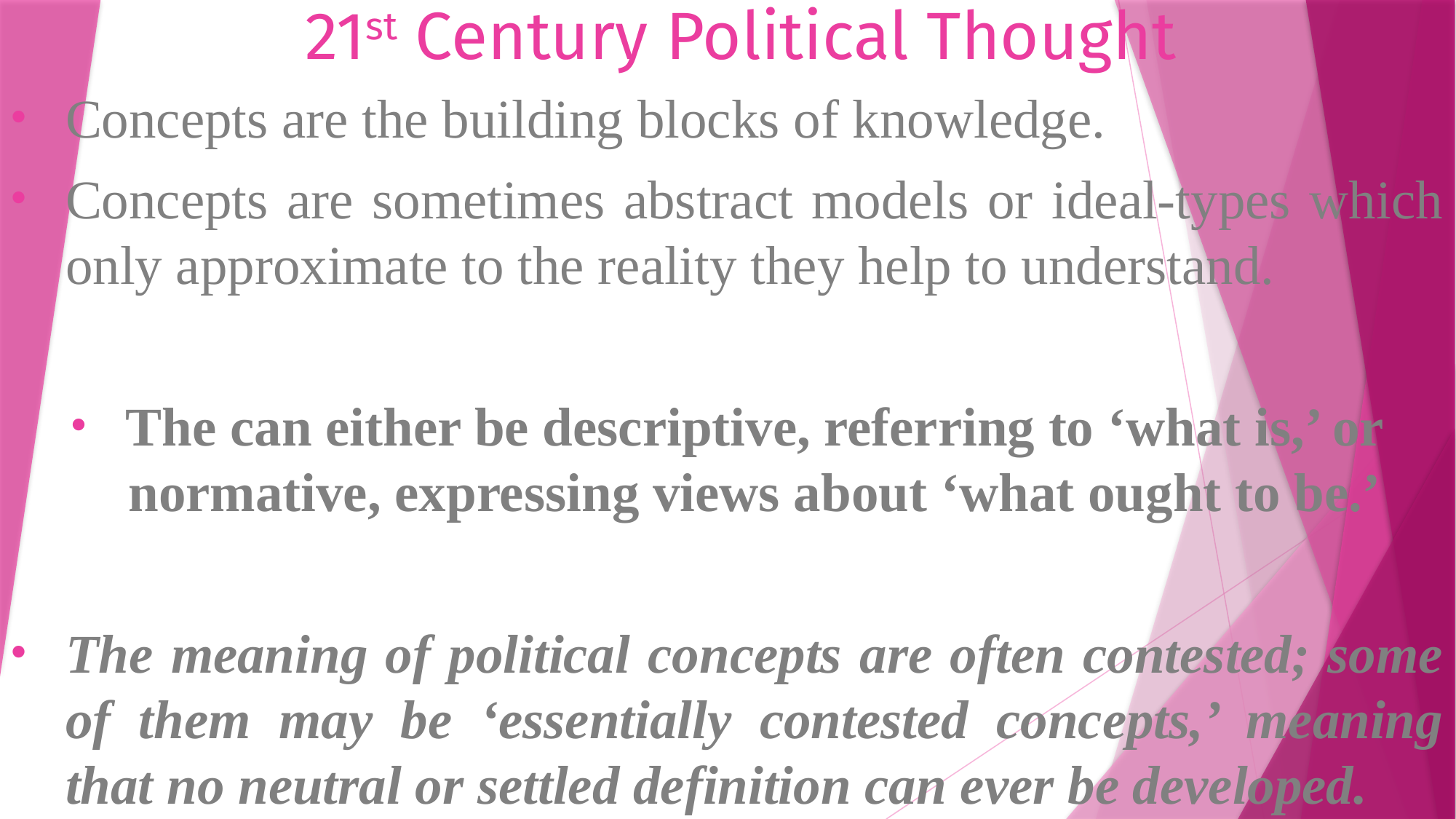

# 21st Century Political Thought
Concepts are the building blocks of knowledge.
Concepts are sometimes abstract models or ideal-types which only approximate to the reality they help to understand.

The can either be descriptive, referring to ‘what is,’ or normative, expressing views about ‘what ought to be.’

The meaning of political concepts are often contested; some of them may be ‘essentially contested concepts,’ meaning that no neutral or settled definition can ever be developed.